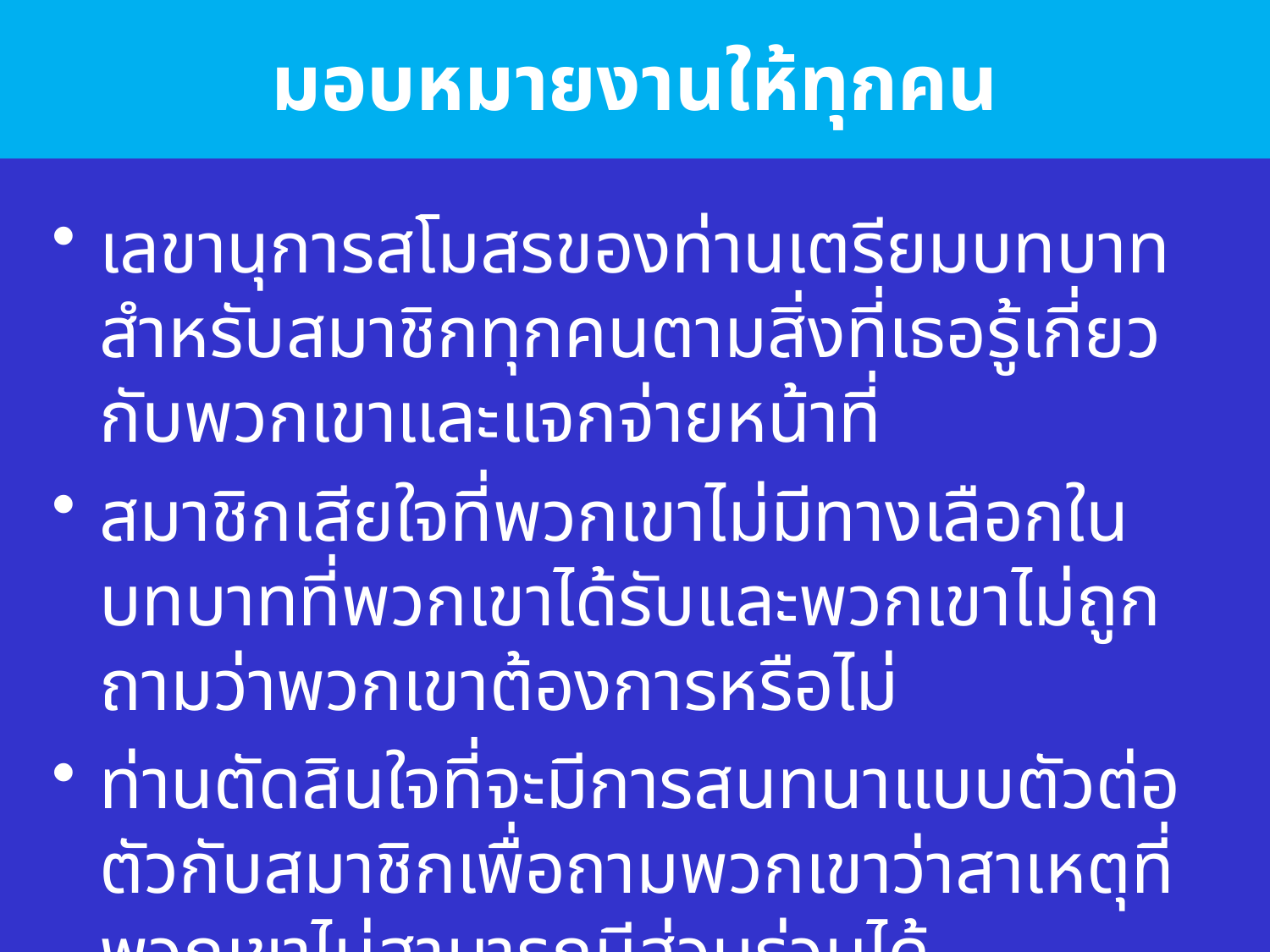

# มอบหมายงานให้ทุกคน
เลขานุการสโมสรของท่านเตรียมบทบาทสําหรับสมาชิกทุกคนตามสิ่งที่เธอรู้เกี่ยวกับพวกเขาและแจกจ่ายหน้าที่
สมาชิกเสียใจที่พวกเขาไม่มีทางเลือกในบทบาทที่พวกเขาได้รับและพวกเขาไม่ถูกถามว่าพวกเขาต้องการหรือไม่
ท่านตัดสินใจที่จะมีการสนทนาแบบตัวต่อตัวกับสมาชิกเพื่อถามพวกเขาว่าสาเหตุที่พวกเขาไม่สามารถมีส่วนร่วมได้